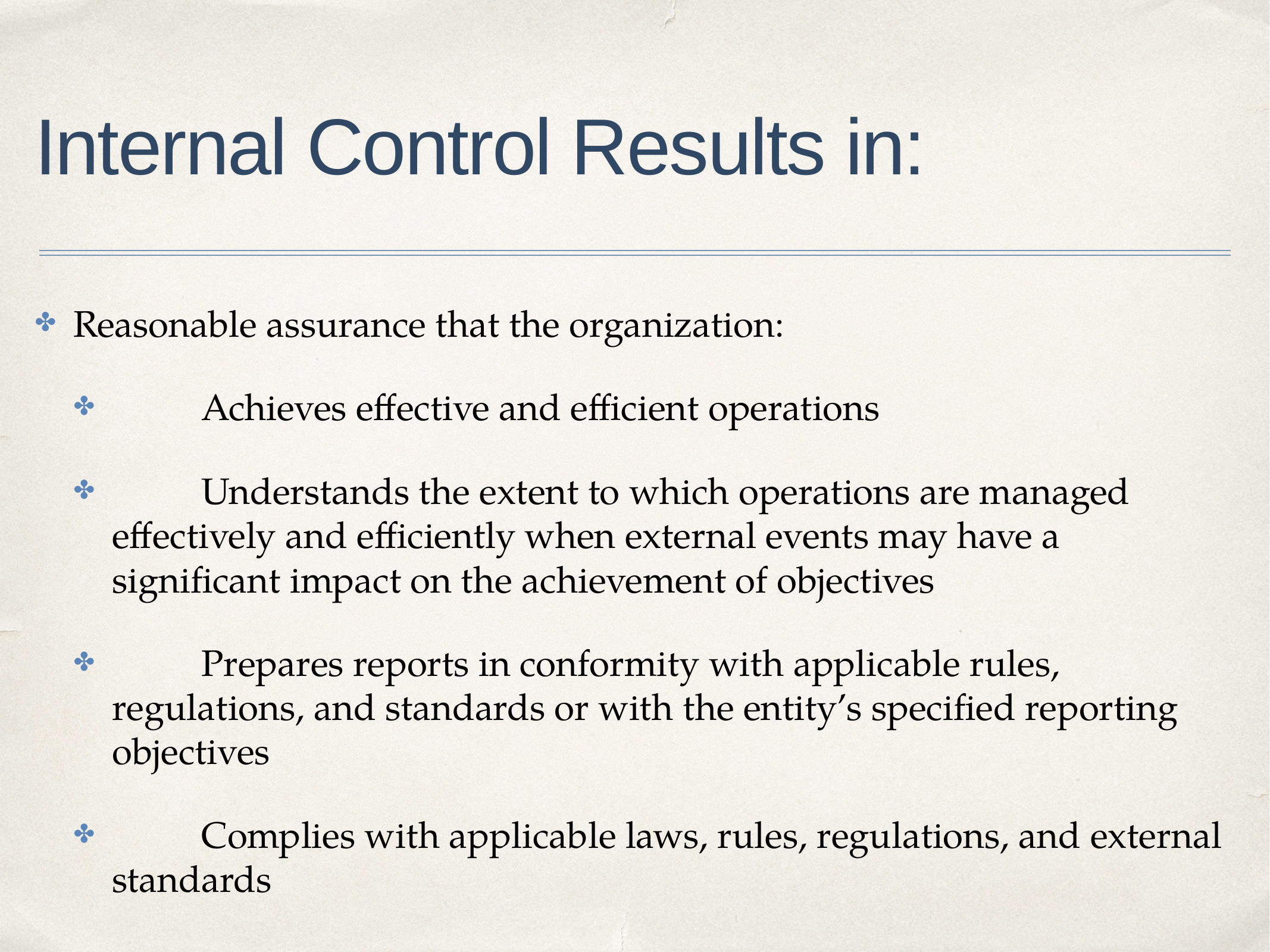

# Internal Control Results in:
Reasonable assurance that the organization:
	Achieves effective and efficient operations
	Understands the extent to which operations are managed effectively and efficiently when external events may have a significant impact on the achievement of objectives
	Prepares reports in conformity with applicable rules, regulations, and standards or with the entity’s specified reporting objectives
	Complies with applicable laws, rules, regulations, and external standards